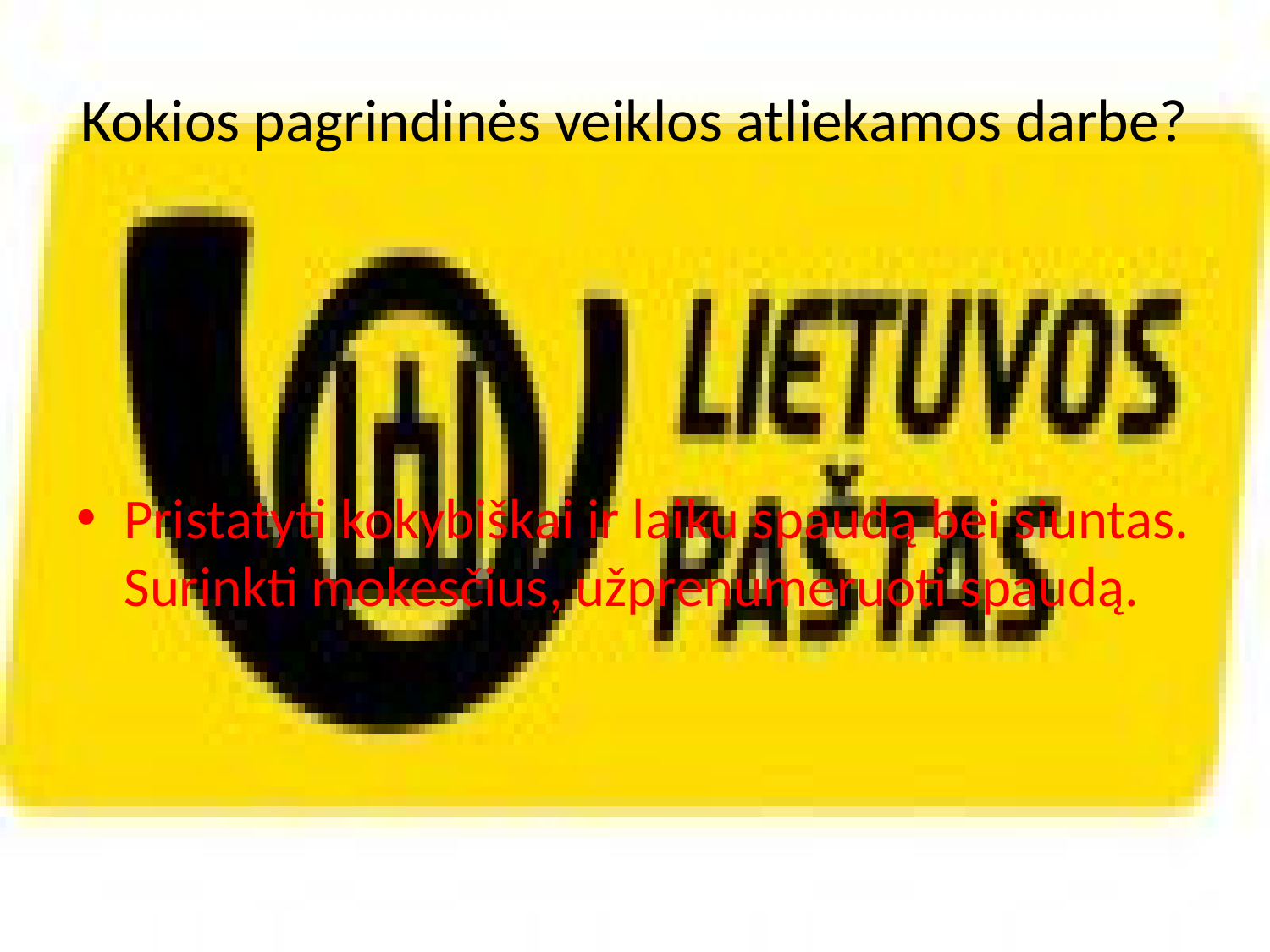

# Kokios pagrindinės veiklos atliekamos darbe?
Pristatyti kokybiškai ir laiku spaudą bei siuntas. Surinkti mokesčius, užprenumeruoti spaudą.